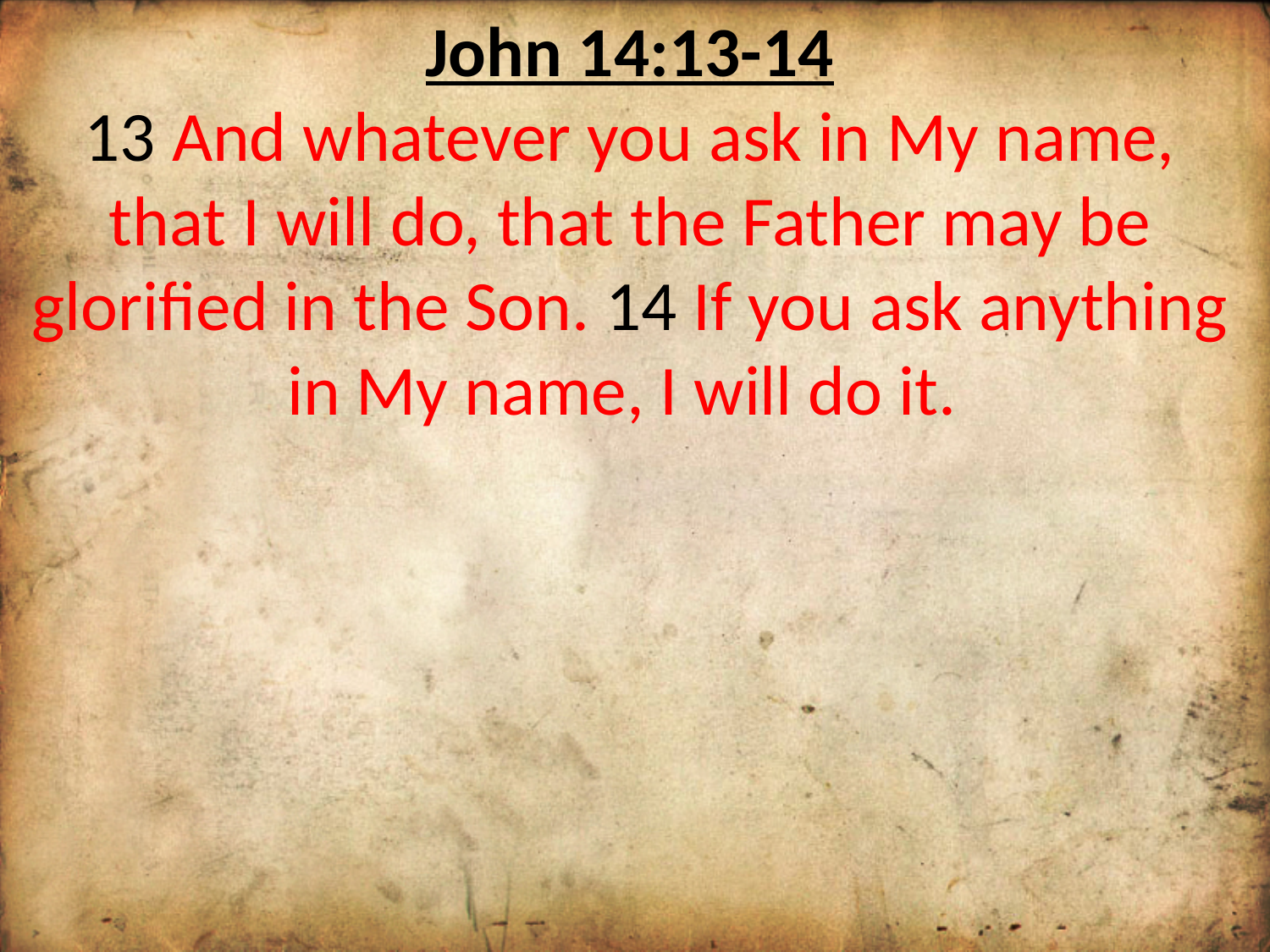

John 14:13-14
13 And whatever you ask in My name, that I will do, that the Father may be glorified in the Son. 14 If you ask anything in My name, I will do it.